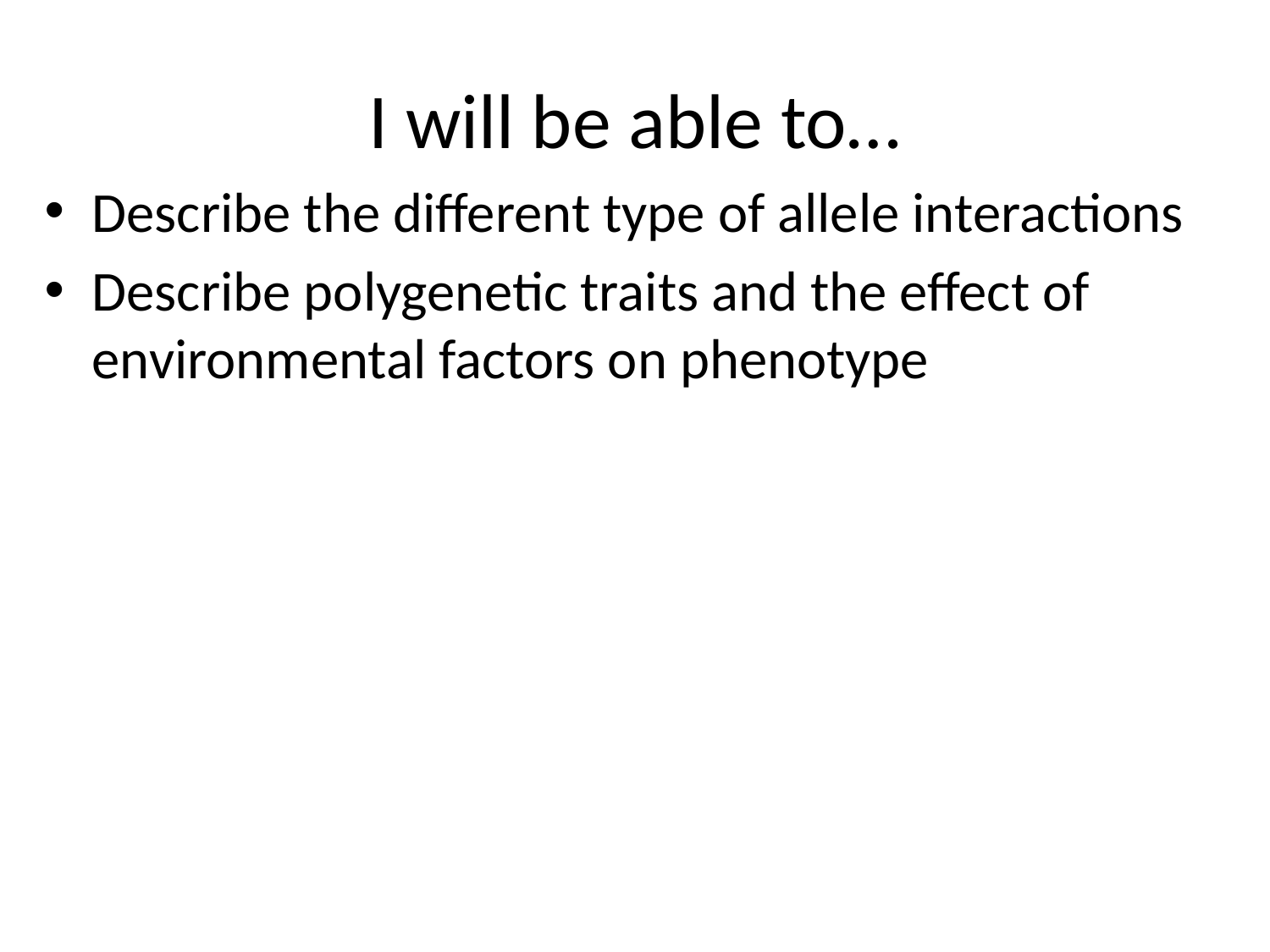

# I will be able to…
Describe the different type of allele interactions
Describe polygenetic traits and the effect of environmental factors on phenotype